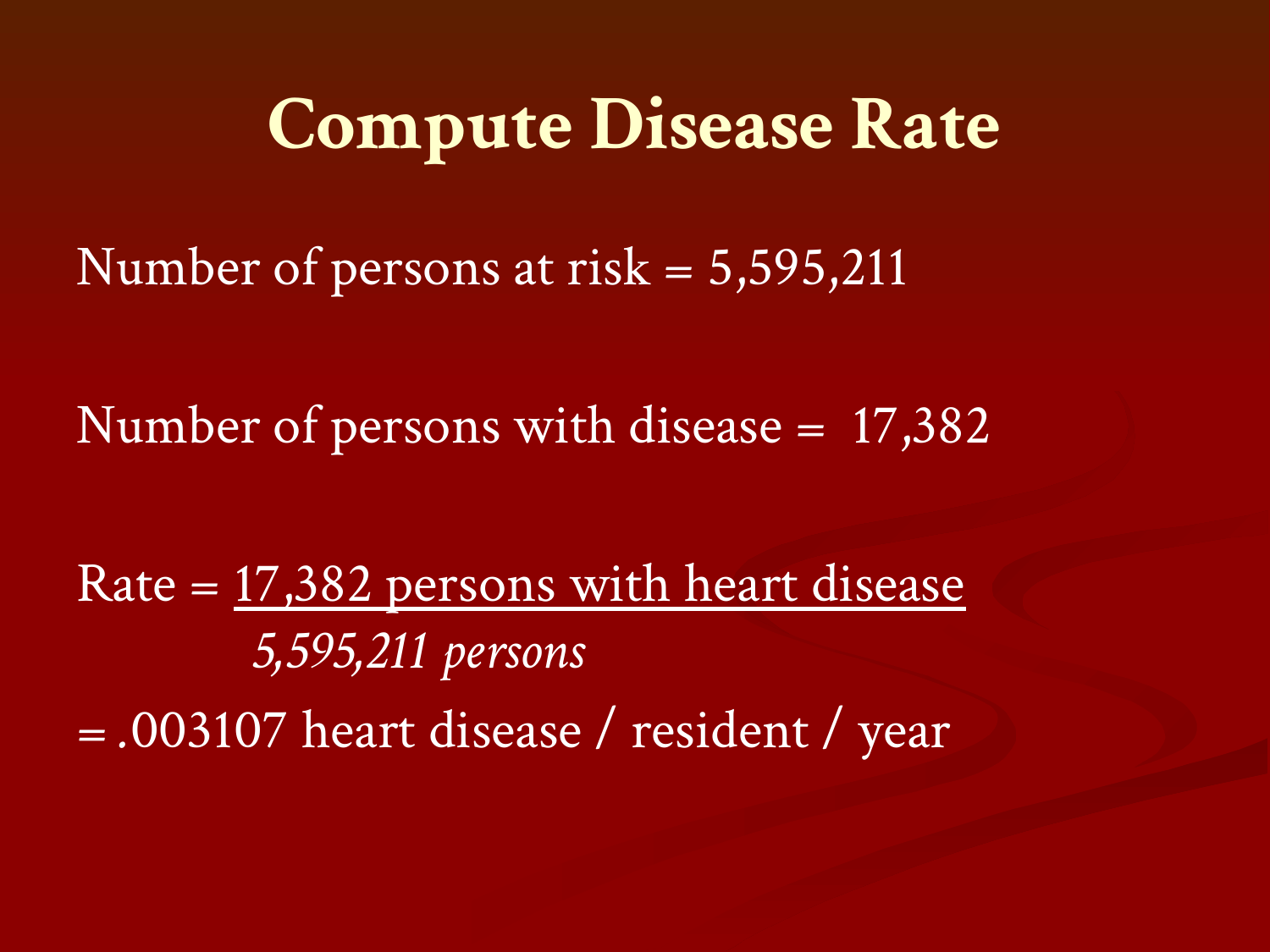

# Compute Disease Rate
Number of persons at risk = 5,595,211

Number of persons with disease =  17,382

Rate = 17,382 persons with heart disease			5,595,211 persons
= .003107 heart disease / resident / year